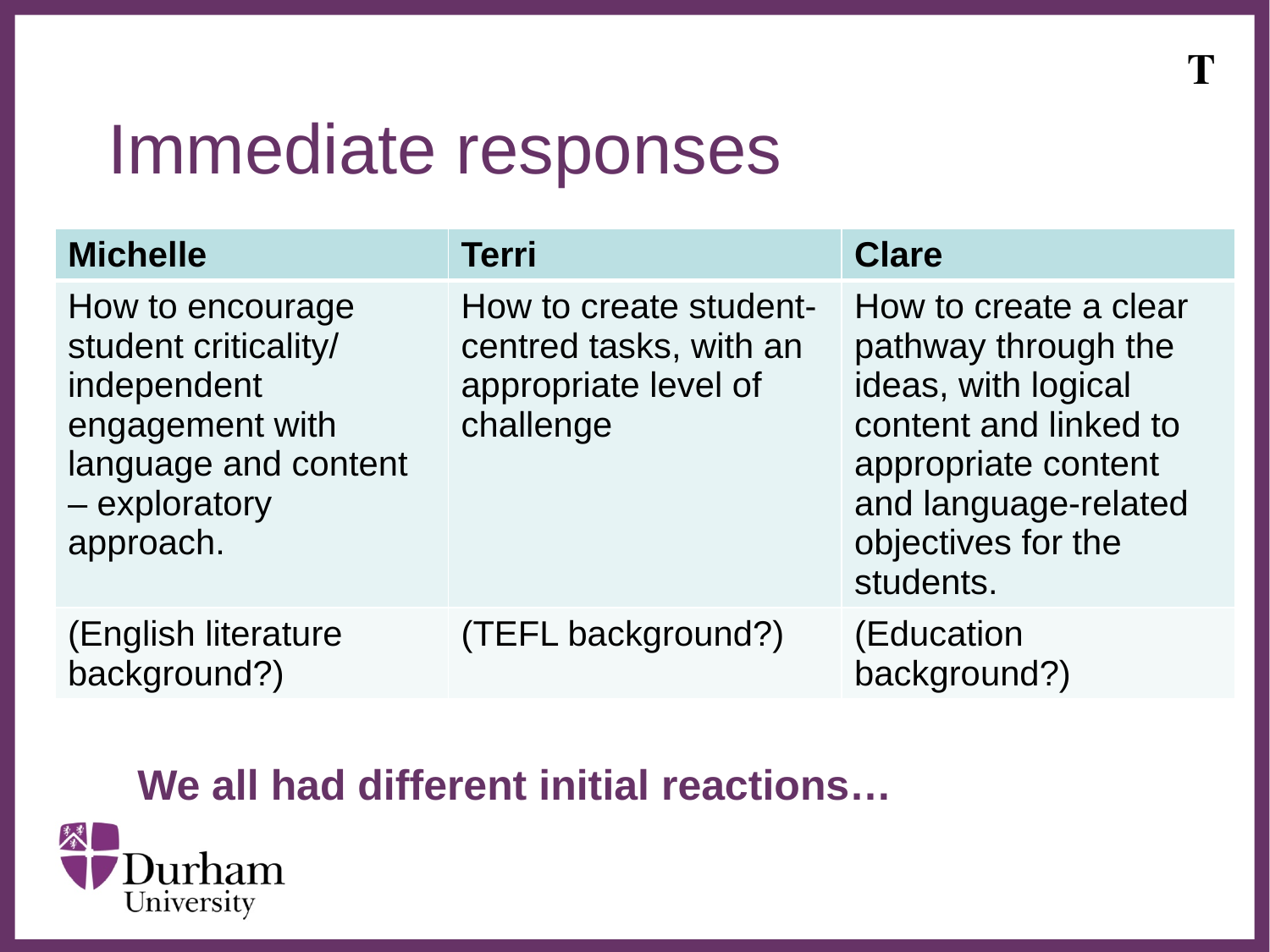

T
# Immediate responses
| Michelle | Terri | Clare |
| --- | --- | --- |
| How to encourage student criticality/ independent engagement with language and content – exploratory approach. | How to create student-centred tasks, with an appropriate level of challenge | How to create a clear pathway through the ideas, with logical content and linked to appropriate content and language-related objectives for the students. |
| (English literature background?) | (TEFL background?) | (Education background?) |
We all had different initial reactions…